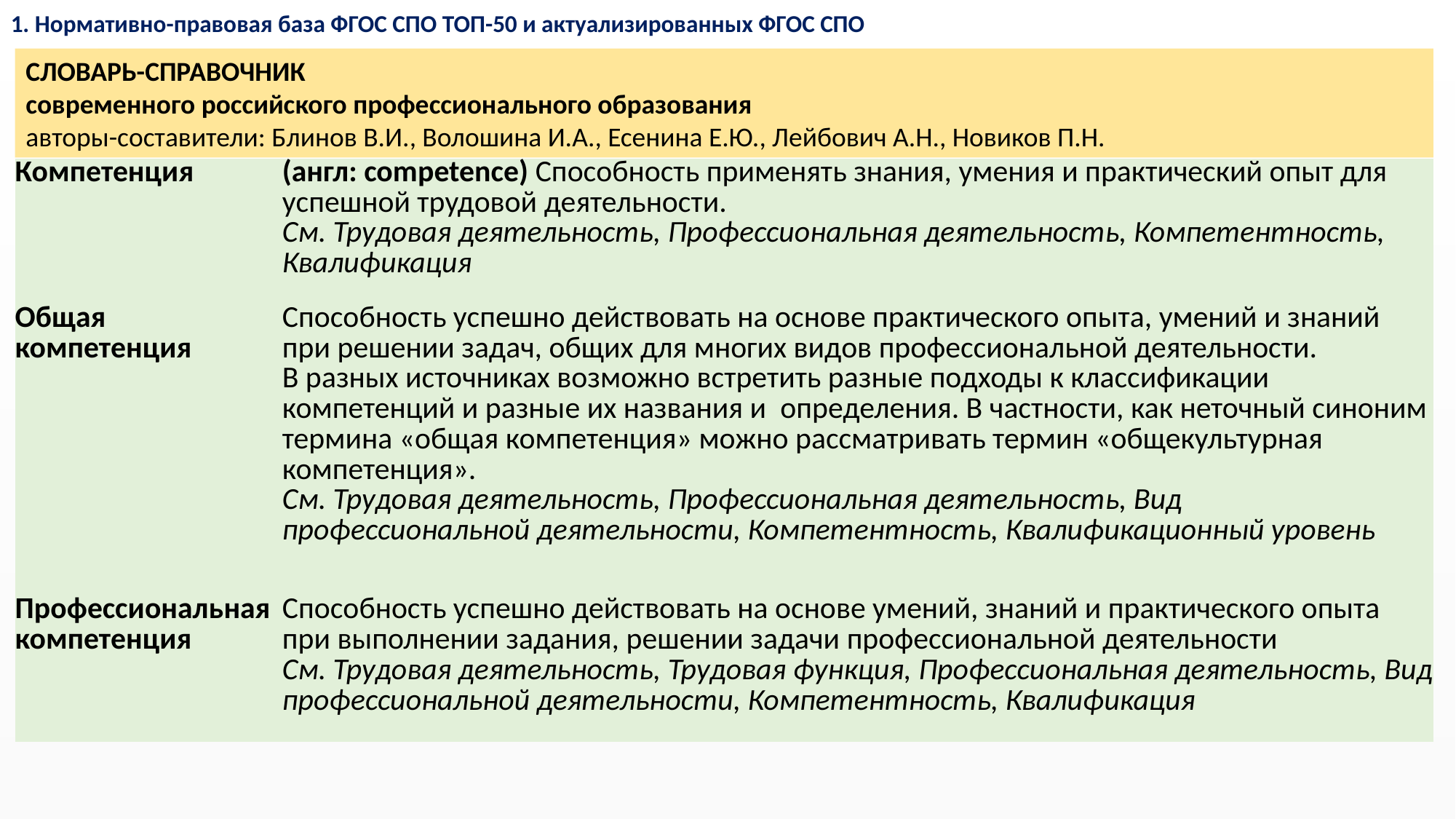

1. Нормативно-правовая база ФГОС СПО ТОП-50 и актуализированных ФГОС СПО
СЛОВАРЬ-СПРАВОЧНИК
современного российского профессионального образования
авторы-составители: Блинов В.И., Волошина И.А., Есенина Е.Ю., Лейбович А.Н., Новиков П.Н.
| Компетенция | (англ: competence) Способность применять знания, умения и практический опыт для успешной трудовой деятельности. См. Трудовая деятельность, Профессиональная деятельность, Компетентность, Квалификация |
| --- | --- |
| Общая компетенция | Способность успешно действовать на основе практического опыта, умений и знаний при решении задач, общих для многих видов профессиональной деятельности. В разных источниках возможно встретить разные подходы к классификации компетенций и разные их названия и  определения. В частности, как неточный синоним термина «общая компетенция» можно рассматривать термин «общекультурная компетенция». См. Трудовая деятельность, Профессиональная деятельность, Вид профессиональной деятельности, Компетентность, Квалификационный уровень |
| Профессиональная компетенция | Способность успешно действовать на основе умений, знаний и практического опыта при выполнении задания, решении задачи профессиональной деятельности См. Трудовая деятельность, Трудовая функция, Профессиональная деятельность, Вид профессиональной деятельности, Компетентность, Квалификация |